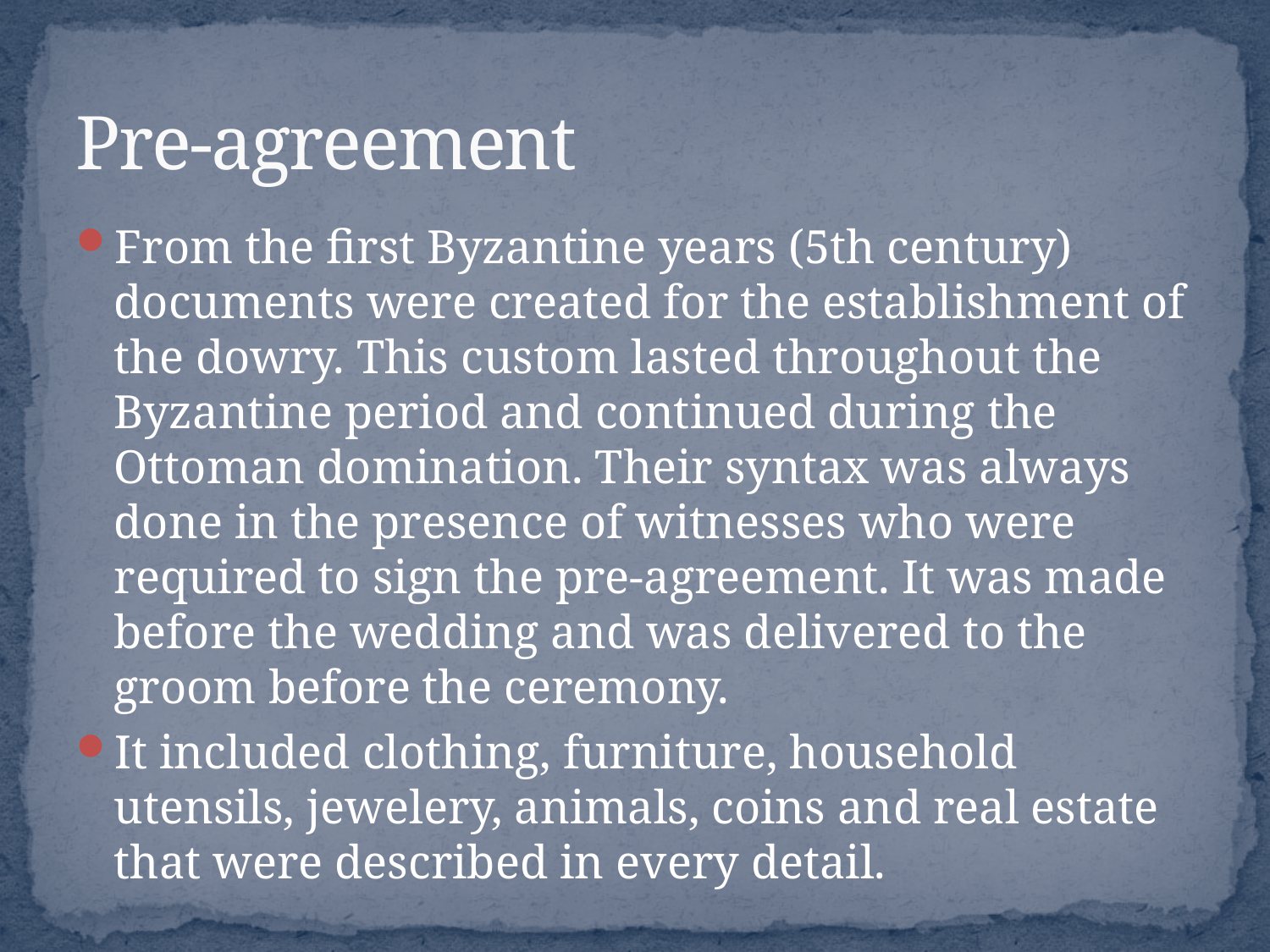

# Pre-agreement
From the first Byzantine years (5th century) documents were created for the establishment of the dowry. This custom lasted throughout the Byzantine period and continued during the Ottoman domination. Their syntax was always done in the presence of witnesses who were required to sign the pre-agreement. It was made before the wedding and was delivered to the groom before the ceremony.
It included clothing, furniture, household utensils, jewelery, animals, coins and real estate that were described in every detail.